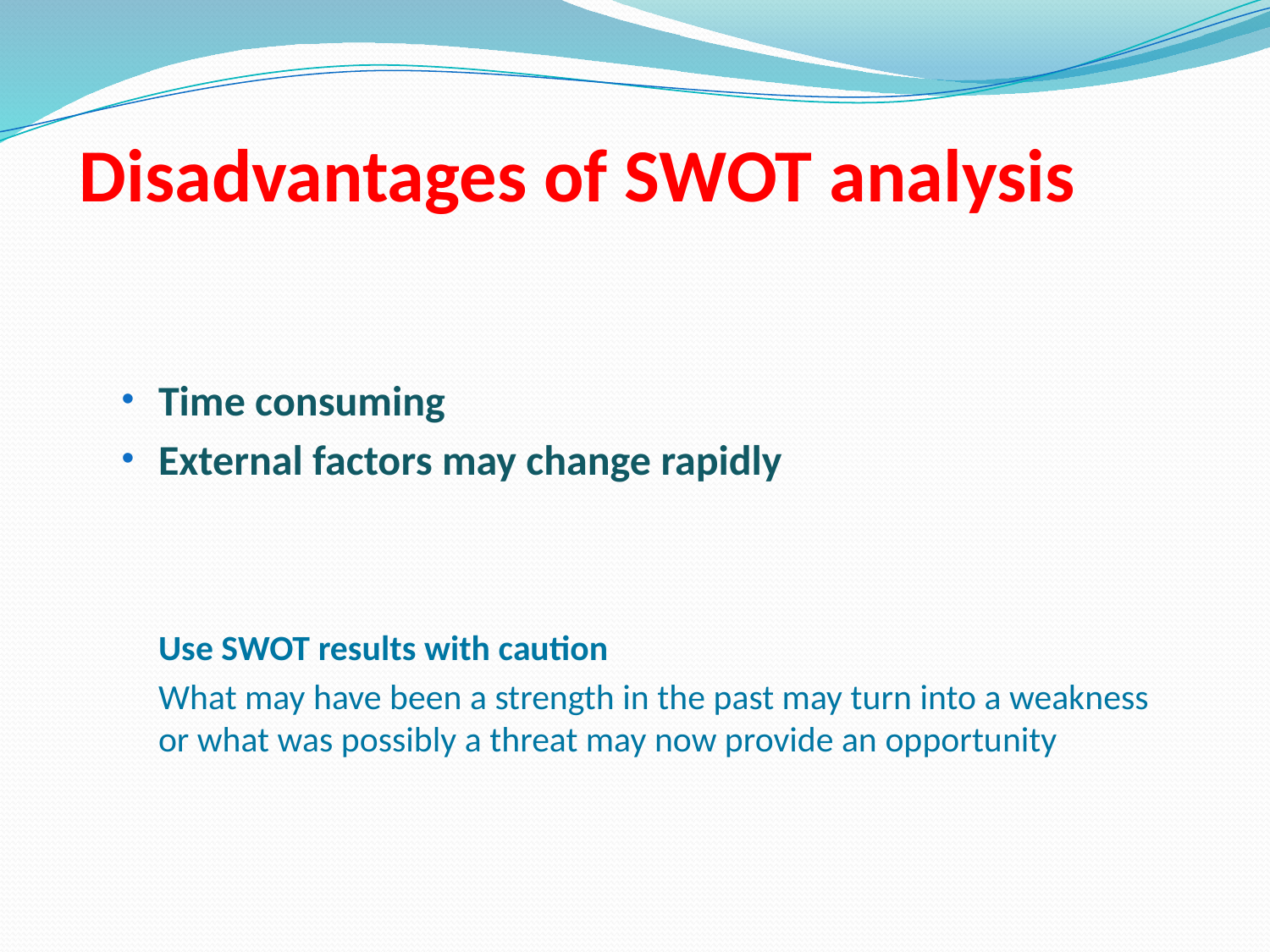

# Disadvantages of SWOT analysis
Time consuming
External factors may change rapidly

	Use SWOT results with caution
	What may have been a strength in the past may turn into a weakness or what was possibly a threat may now provide an opportunity